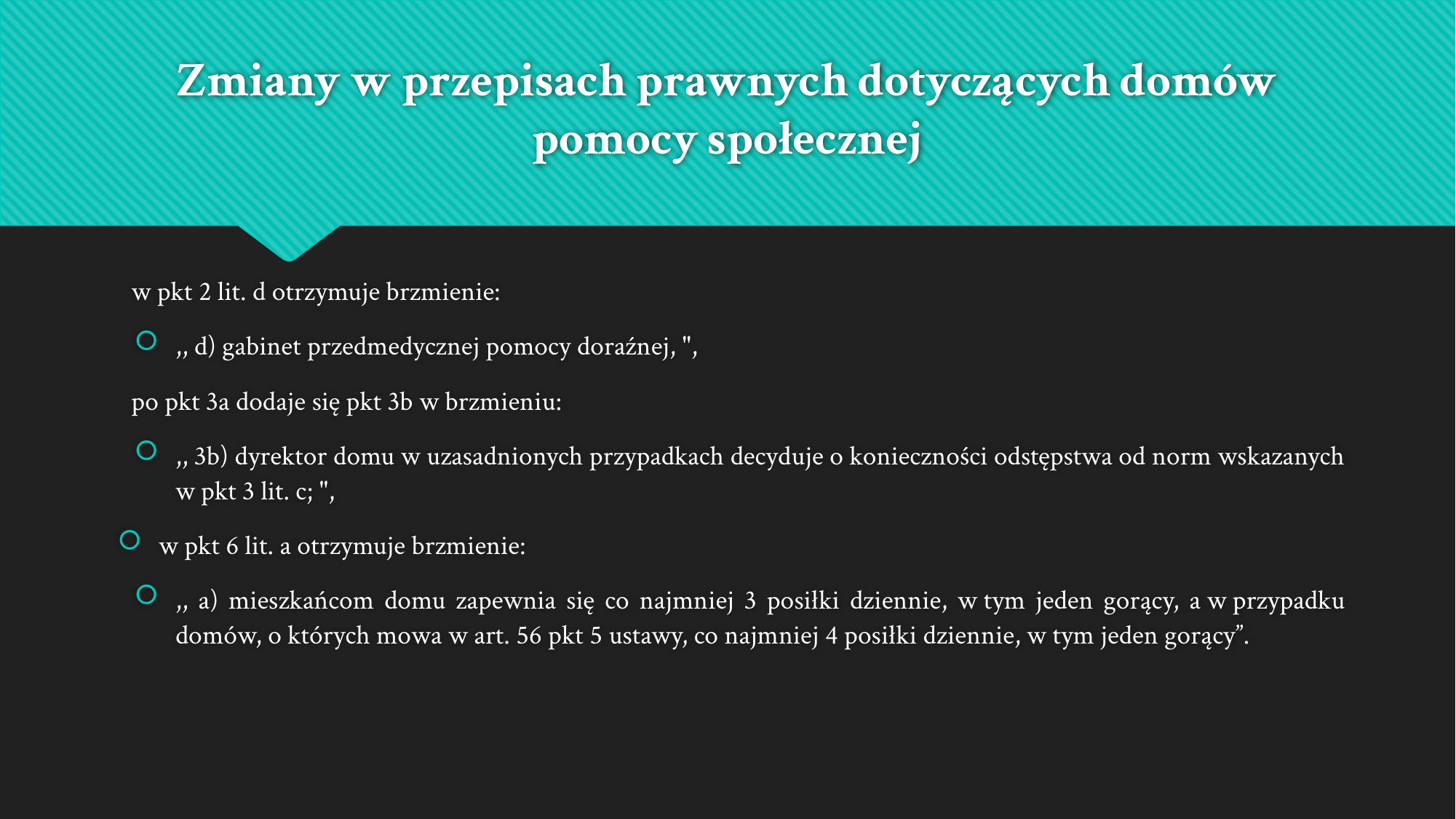

# Zmiany w przepisach prawnych dotyczących domów pomocy społecznej
w pkt 2 lit. d otrzymuje brzmienie:
,, d) gabinet przedmedycznej pomocy doraźnej, ",
po pkt 3a dodaje się pkt 3b w brzmieniu:
,, 3b) dyrektor domu w uzasadnionych przypadkach decyduje o konieczności odstępstwa od norm wskazanych w pkt 3 lit. c; ",
w pkt 6 lit. a otrzymuje brzmienie:
,, a) mieszkańcom domu zapewnia się co najmniej 3 posiłki dziennie, w tym jeden gorący, a w przypadku domów, o których mowa w art. 56 pkt 5 ustawy, co najmniej 4 posiłki dziennie, w tym jeden gorący”.